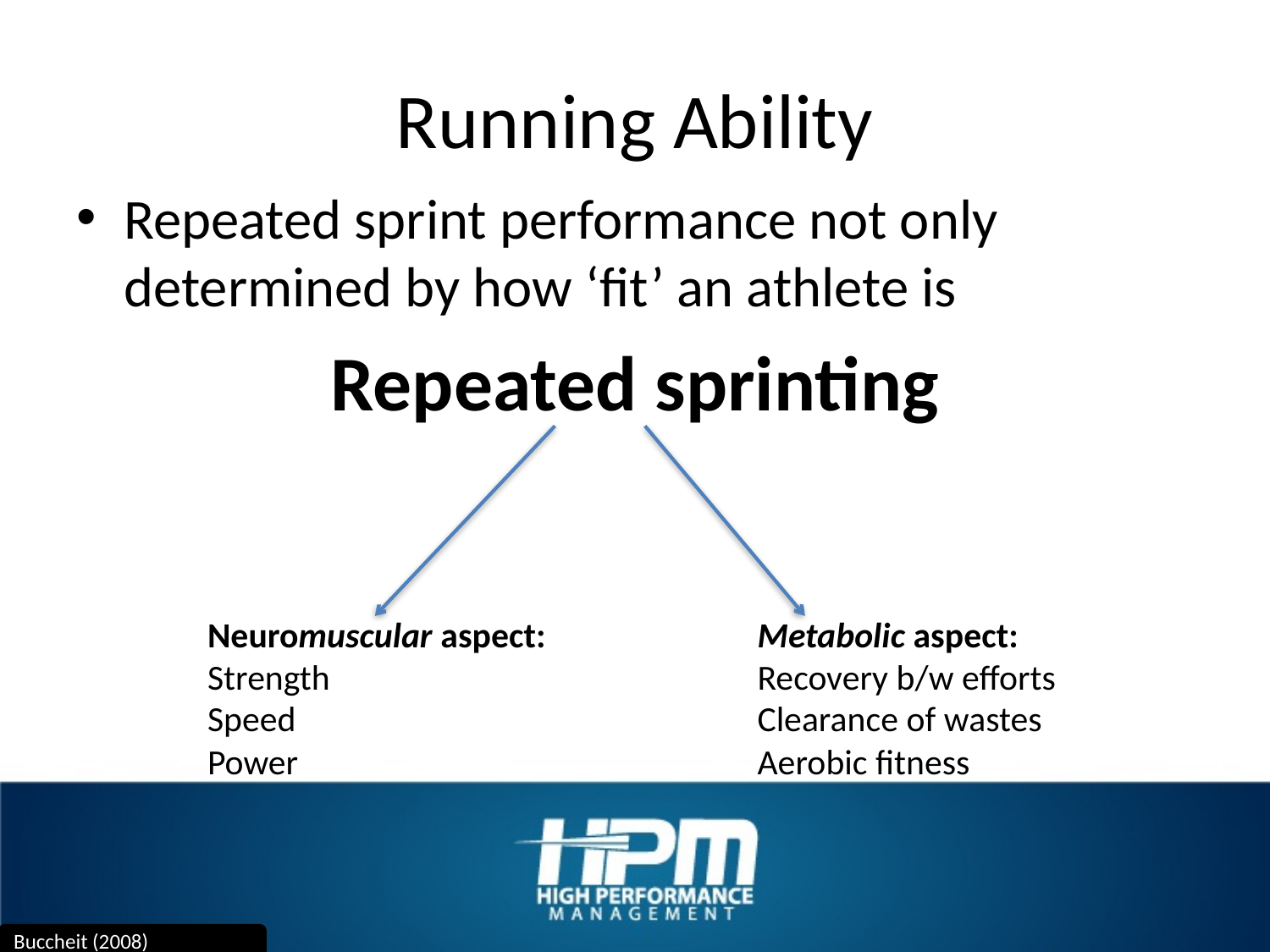

# Running Ability
Repeated sprint performance not only determined by how ‘fit’ an athlete is
Repeated sprinting

Neuromuscular aspect:
Strength
Speed
Power
Metabolic aspect:
Recovery b/w efforts
Clearance of wastes
Aerobic fitness
Buccheit (2008)